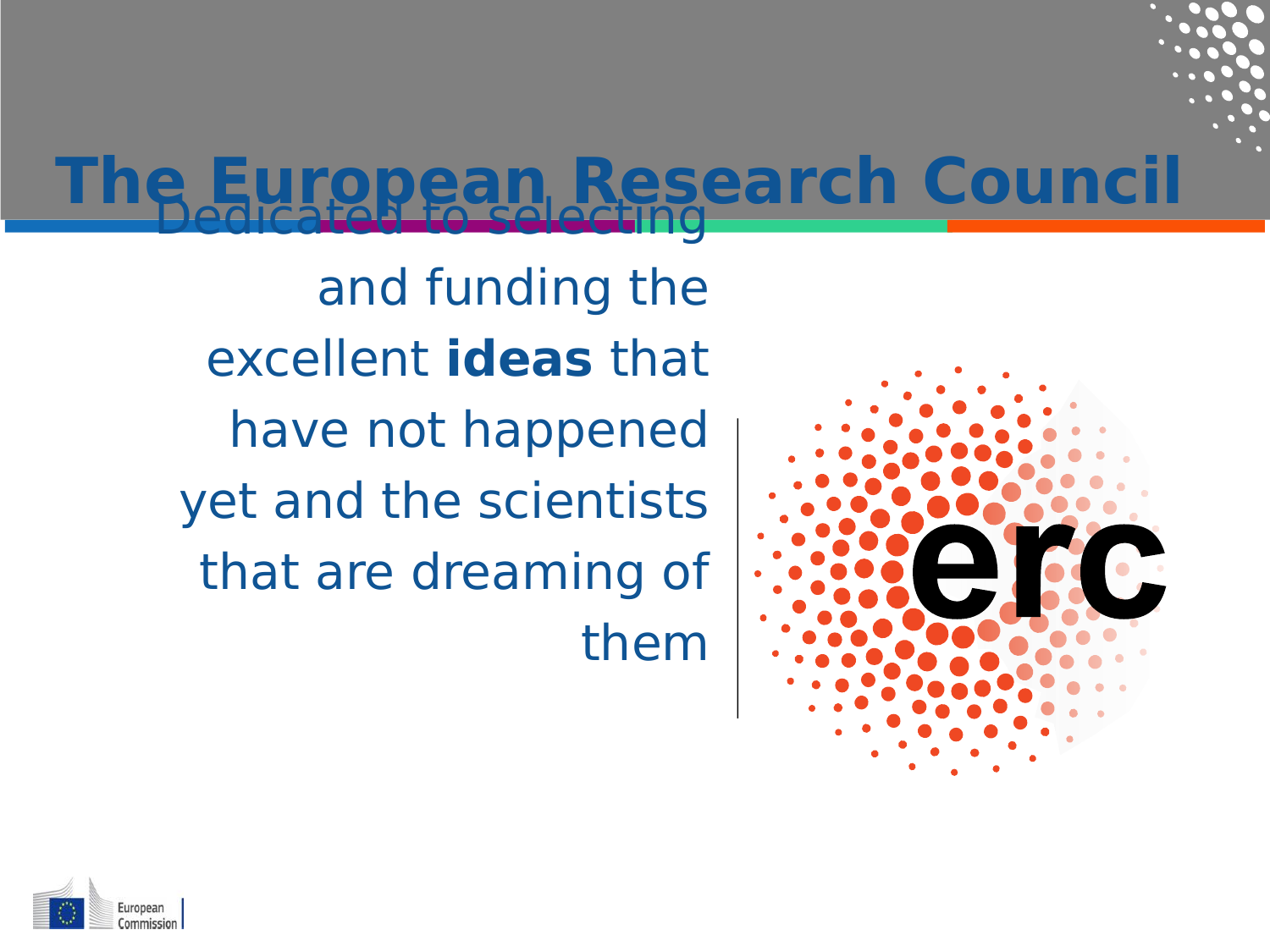

The European Research Council
Dedicated to selecting and funding the excellent ideas that have not happened yet and the scientists that are dreaming of them